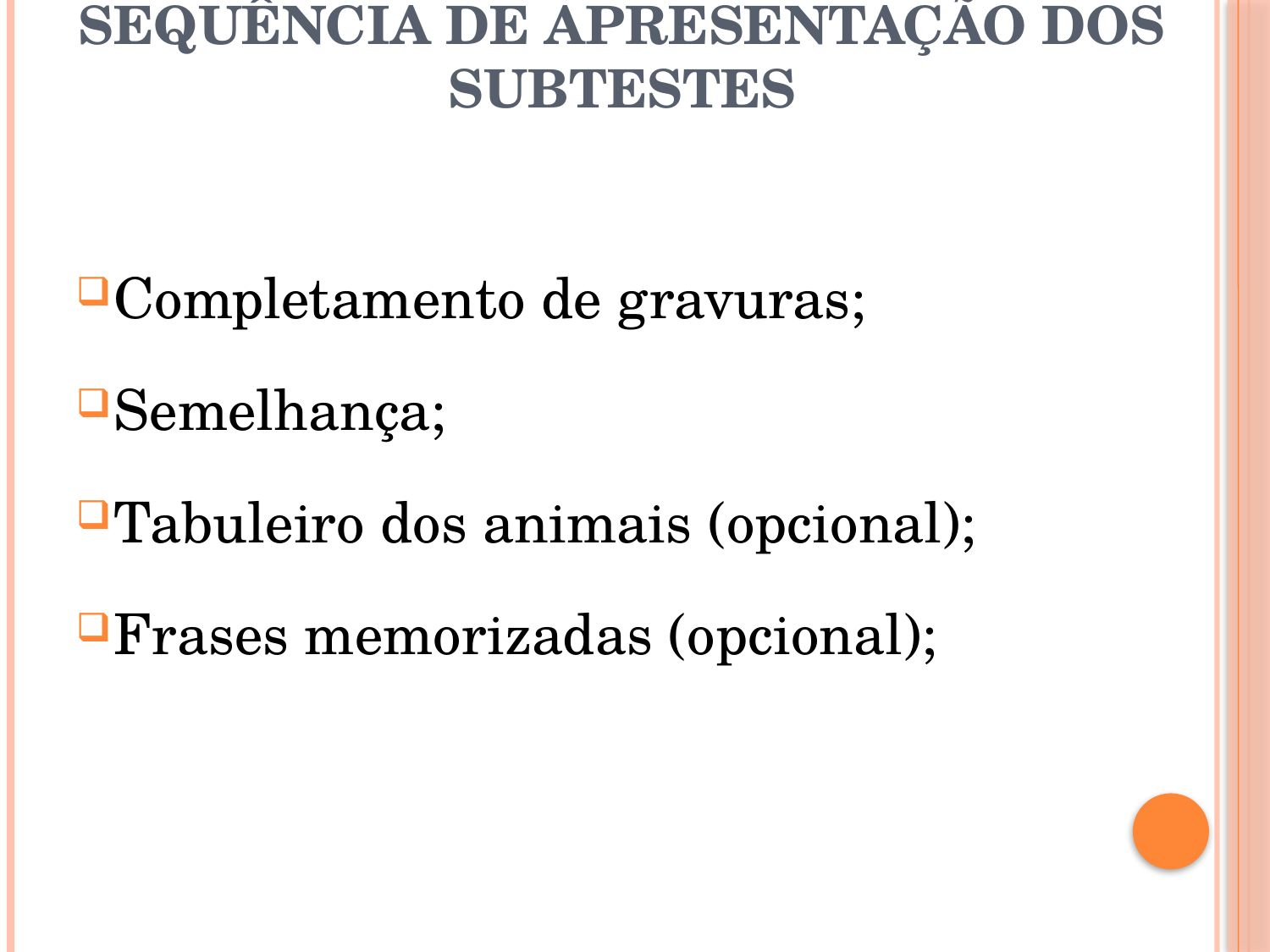

# Sequência de apresentação dos subtestes
Completamento de gravuras;
Semelhança;
Tabuleiro dos animais (opcional);
Frases memorizadas (opcional);